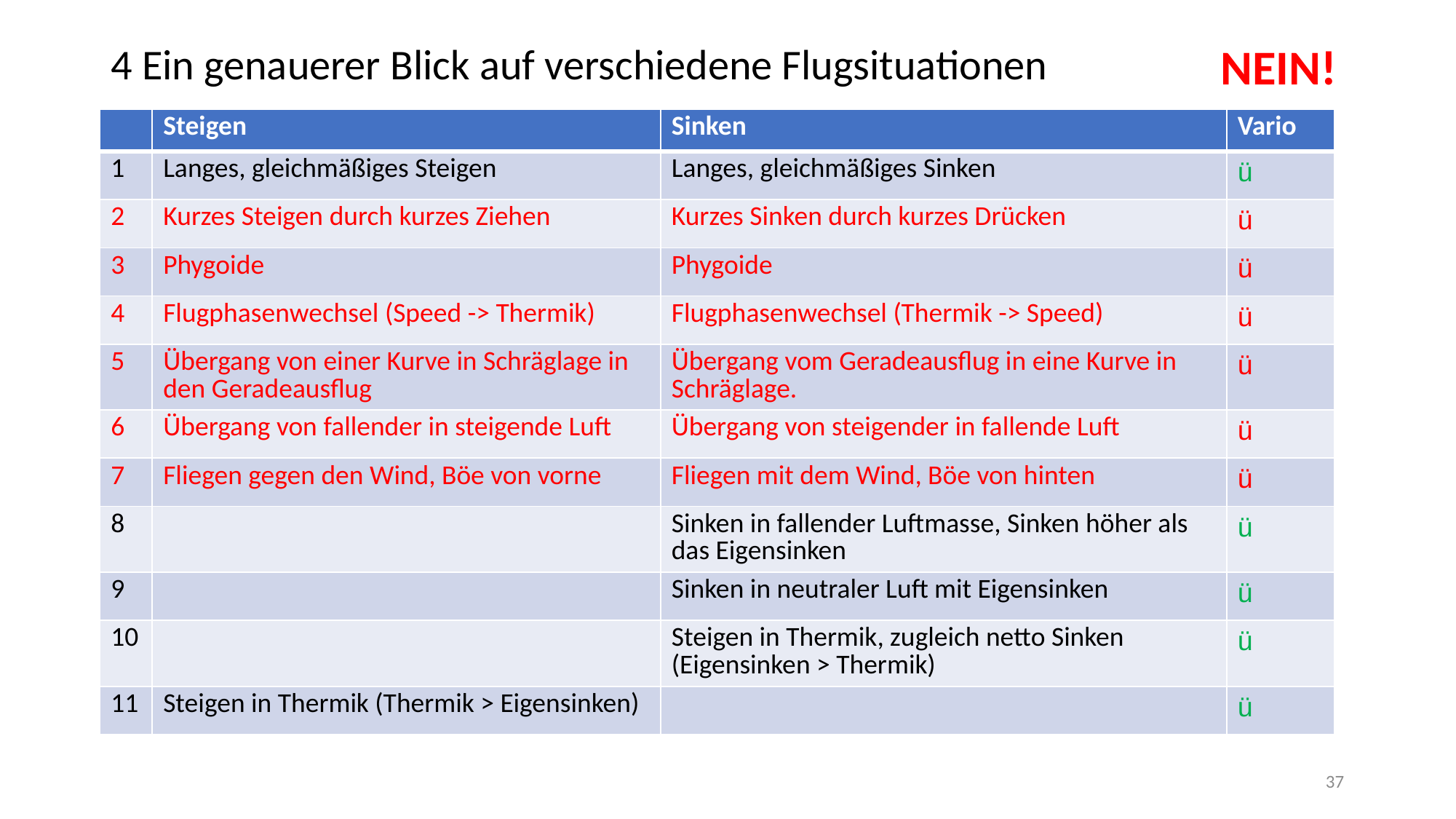

# 4 Ein genauerer Blick auf verschiedene Flugsituationen
NEIN!
|  | Steigen | Sinken | Vario |
| --- | --- | --- | --- |
| 1 | Langes, gleichmäßiges Steigen | Langes, gleichmäßiges Sinken | ü |
| 2 | Kurzes Steigen durch kurzes Ziehen | Kurzes Sinken durch kurzes Drücken | ü |
| 3 | Phygoide | Phygoide | ü |
| 4 | Flugphasenwechsel (Speed -> Thermik) | Flugphasenwechsel (Thermik -> Speed) | ü |
| 5 | Übergang von einer Kurve in Schräglage in den Geradeausflug | Übergang vom Geradeausflug in eine Kurve in Schräglage. | ü |
| 6 | Übergang von fallender in steigende Luft | Übergang von steigender in fallende Luft | ü |
| 7 | Fliegen gegen den Wind, Böe von vorne | Fliegen mit dem Wind, Böe von hinten | ü |
| 8 |  | Sinken in fallender Luftmasse, Sinken höher als das Eigensinken | ü |
| 9 |  | Sinken in neutraler Luft mit Eigensinken | ü |
| 10 |  | Steigen in Thermik, zugleich netto Sinken (Eigensinken > Thermik) | ü |
| 11 | Steigen in Thermik (Thermik > Eigensinken) |  | ü |
37